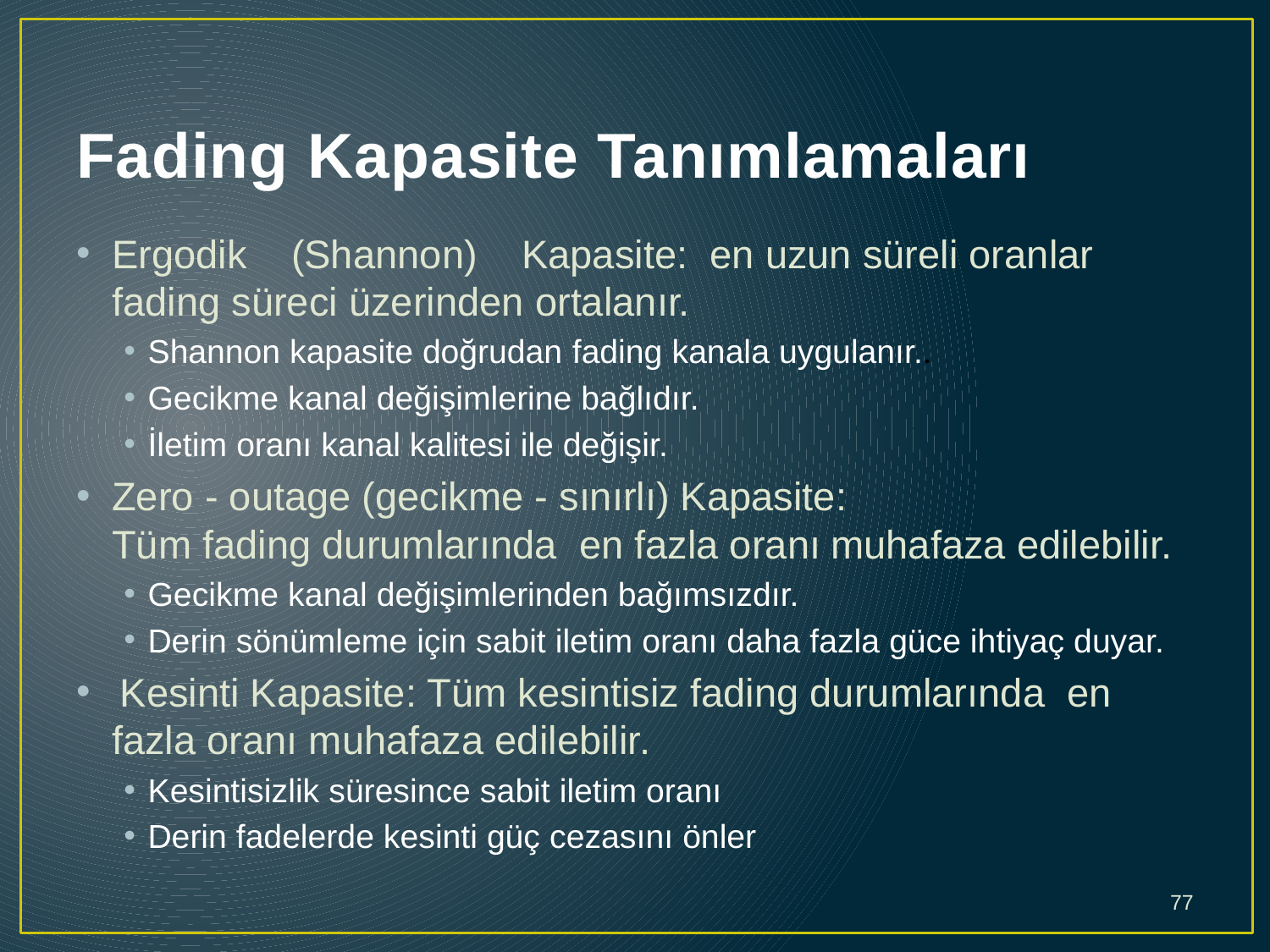

# Fading Kapasite Tanımlamaları
Ergodik    (Shannon)    Kapasite:  en uzun süreli oranlar fading süreci üzerinden ortalanır.
Shannon kapasite doğrudan fading kanala uygulanır..
Gecikme kanal değişimlerine bağlıdır.
İletim oranı kanal kalitesi ile değişir.
Zero - outage (gecikme - sınırlı) Kapasite: Tüm fading durumlarında  en fazla oranı muhafaza edilebilir.
Gecikme kanal değişimlerinden bağımsızdır.
Derin sönümleme için sabit iletim oranı daha fazla güce ihtiyaç duyar.
 Kesinti Kapasite: Tüm kesintisiz fading durumlarında  en fazla oranı muhafaza edilebilir.
Kesintisizlik süresince sabit iletim oranı
Derin fadelerde kesinti güç cezasını önler
77